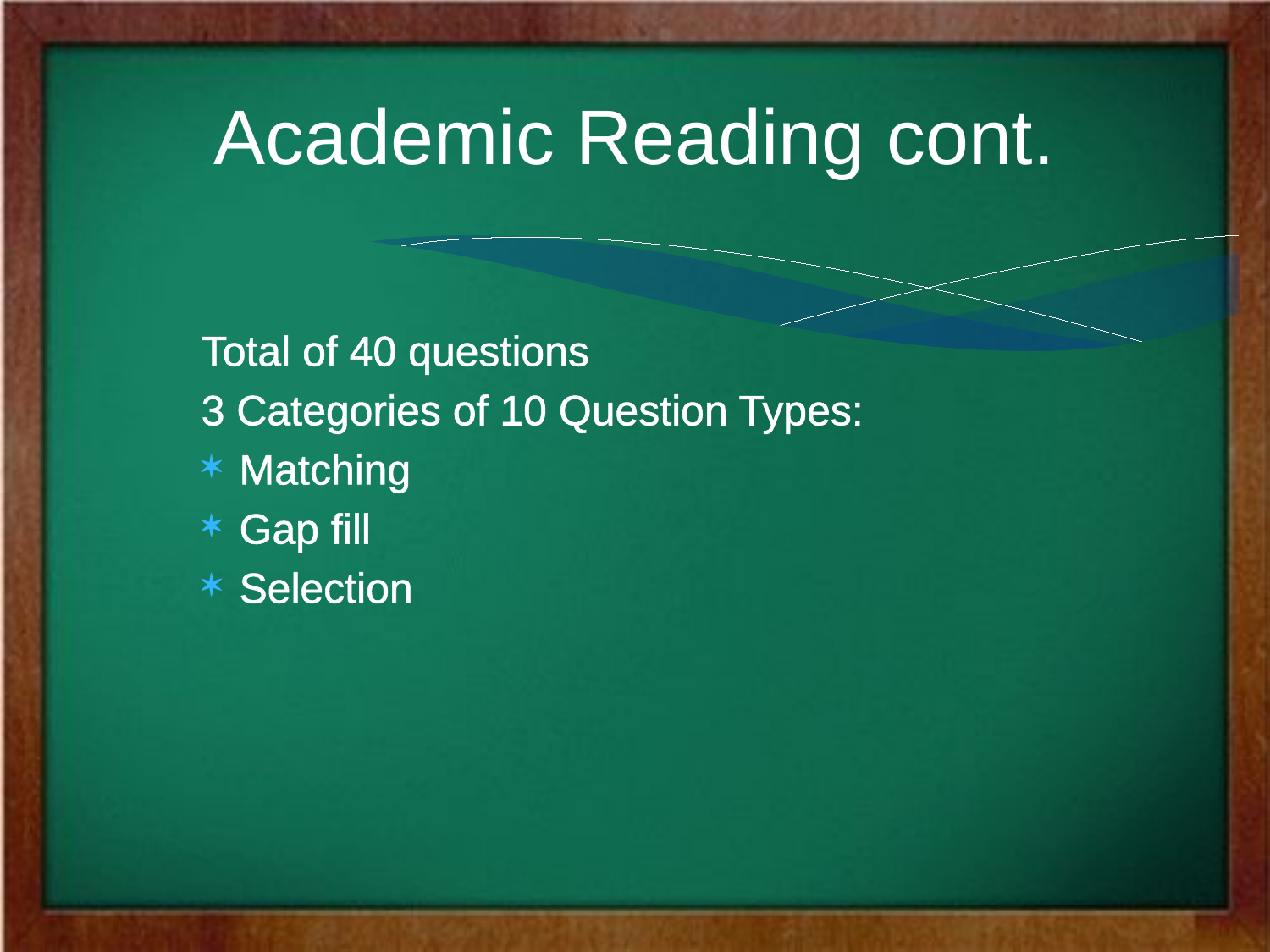

# Academic Reading cont.
Total of 40 questions
3 Categories of 10 Question Types:
Matching
Gap fill
Selection